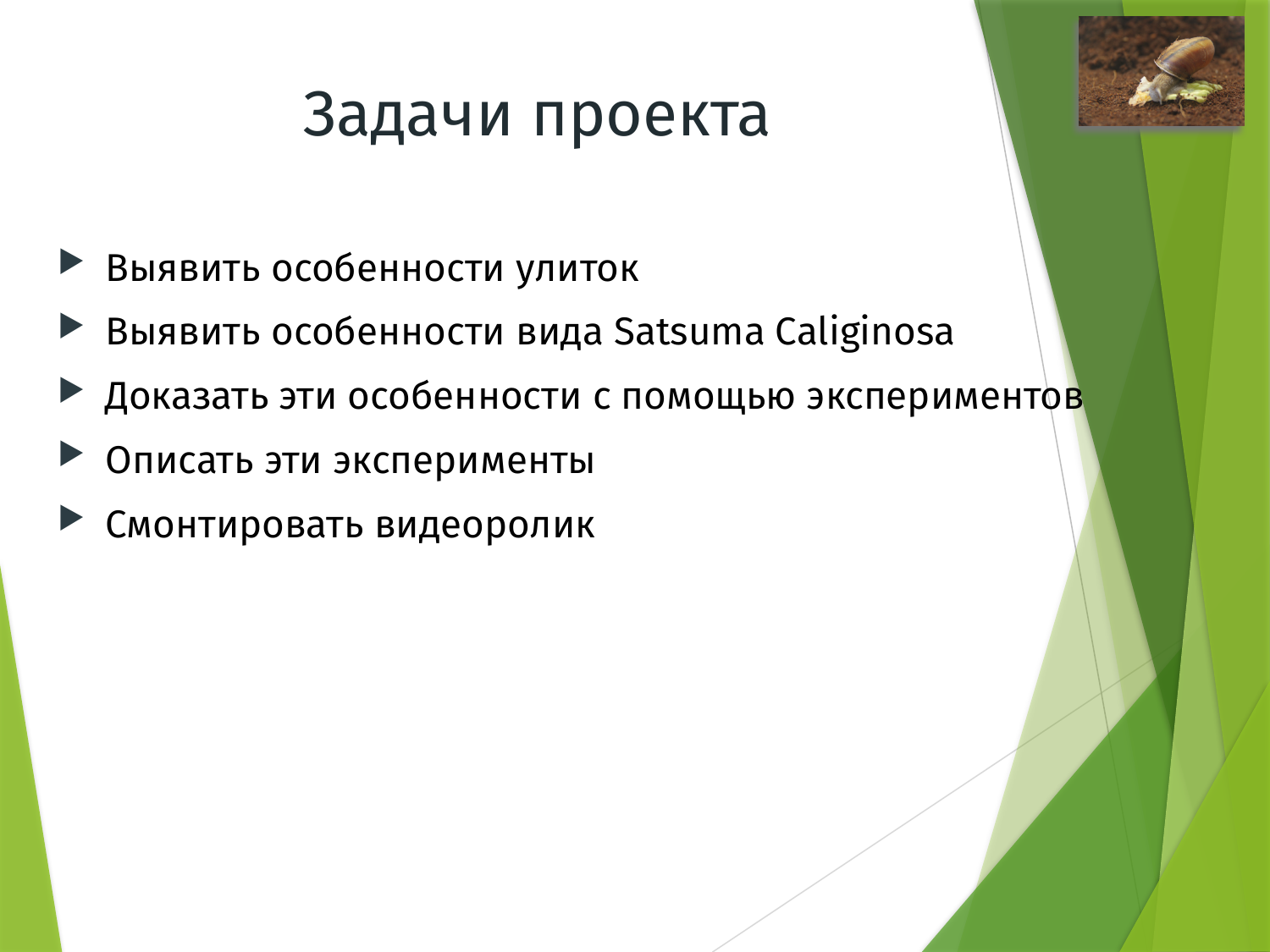

# Задачи проекта
Выявить особенности улиток
Выявить особенности вида Satsuma Caliginosa
Доказать эти особенности с помощью экспериментов
Описать эти эксперименты
Смонтировать видеоролик